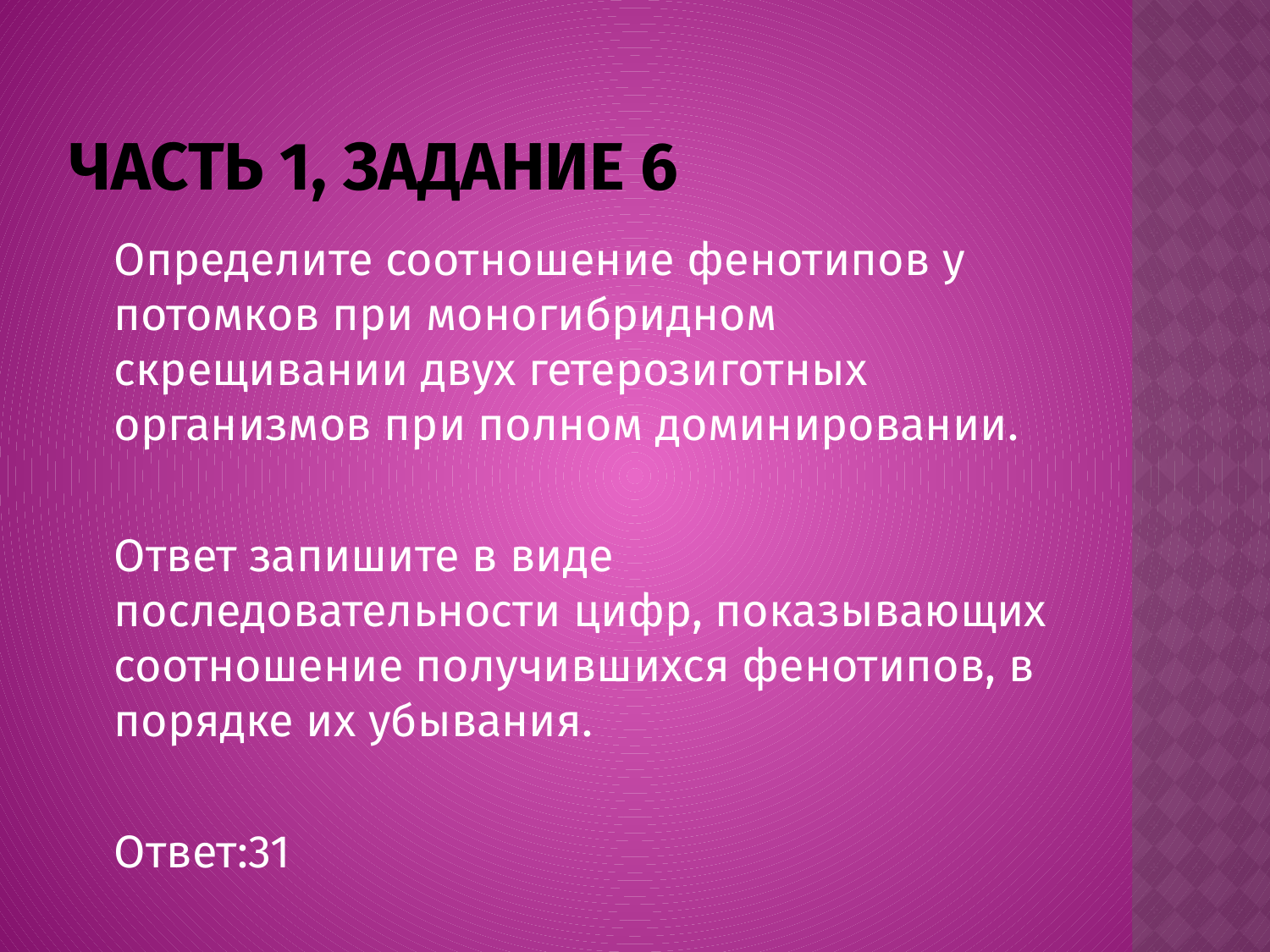

# Часть 1, задание 6
	Определите соотношение фенотипов у потомков при моногибридном скрещивании двух гетерозиготных организмов при полном доминировании.

	Ответ запишите в виде последовательности цифр, показывающих соотношение получившихся фенотипов, в порядке их убывания.

	Ответ:31